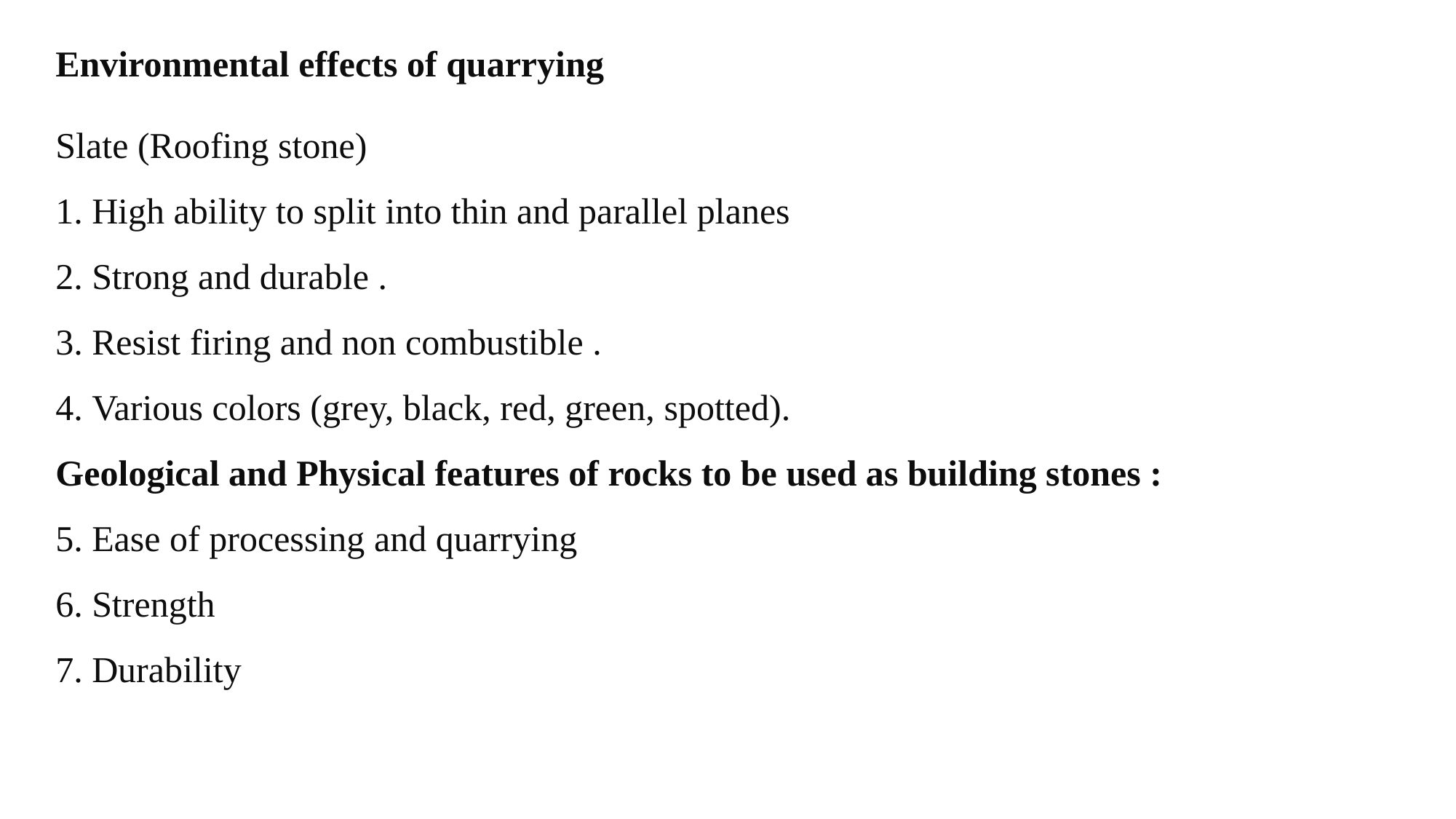

Environmental effects of quarrying

Slate (Roofing stone)
 High ability to split into thin and parallel planes
 Strong and durable .
 Resist firing and non combustible .
 Various colors (grey, black, red, green, spotted).
Geological and Physical features of rocks to be used as building stones :
 Ease of processing and quarrying
 Strength
 Durability